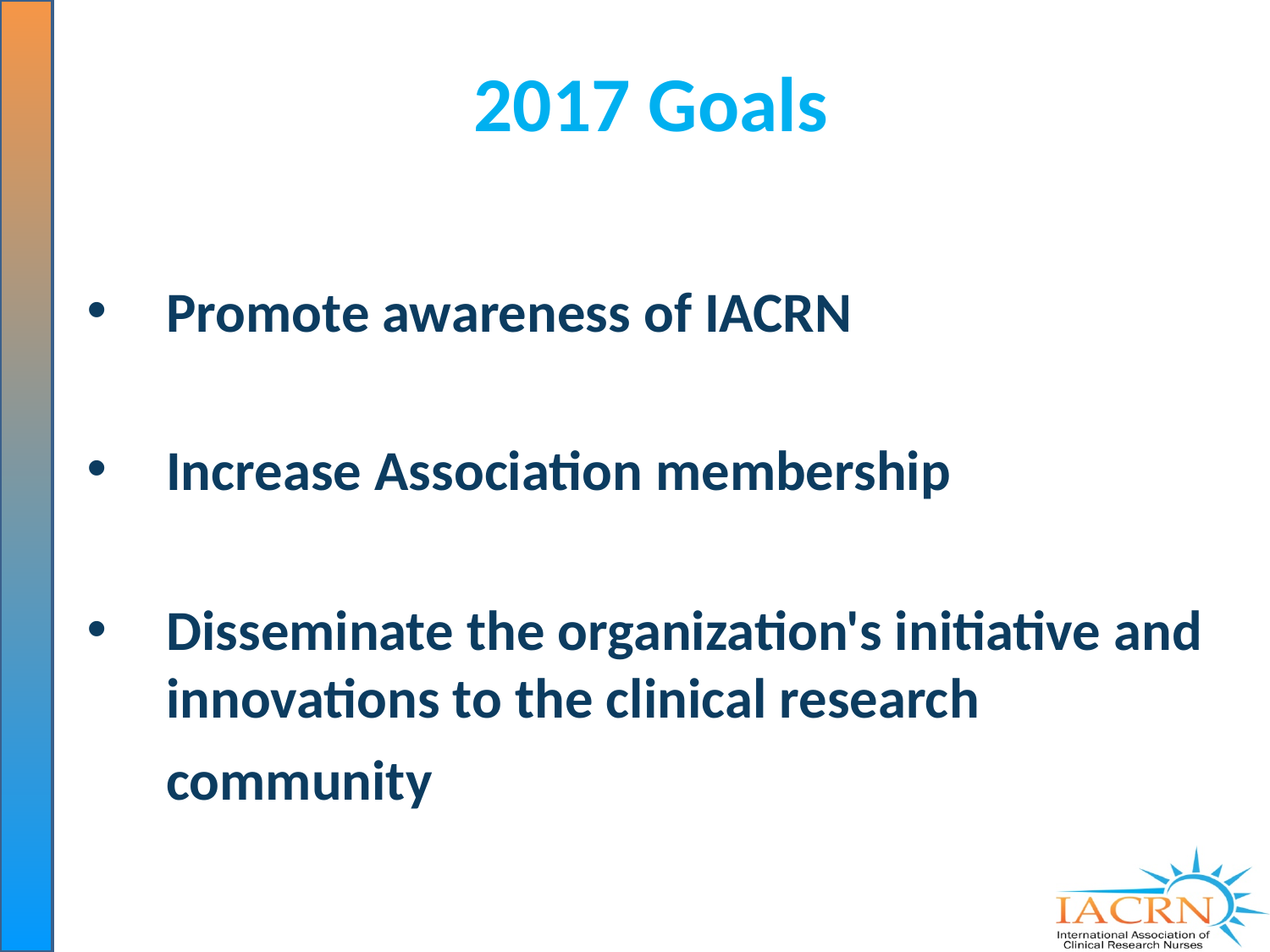

# 2017 Goals

Promote awareness of IACRN

Increase Association membership

Disseminate the organization's initiative and innovations to the clinical research community